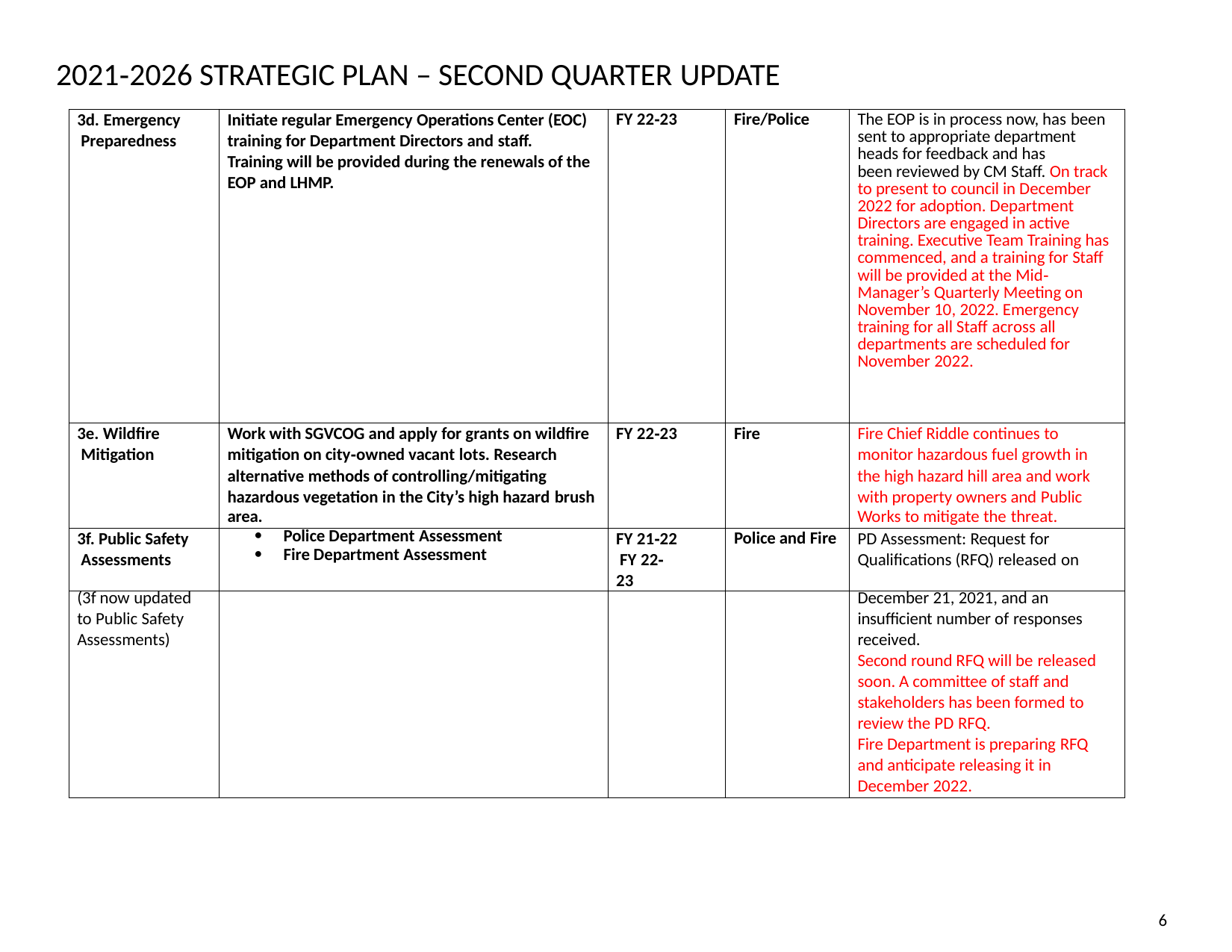

2021‐2026 STRATEGIC PLAN – SECOND QUARTER UPDATE
| 3d. Emergency Preparedness | Initiate regular Emergency Operations Center (EOC) training for Department Directors and staff. Training will be provided during the renewals of the EOP and LHMP. | FY 22‐23 | Fire/Police | The EOP is in process now, has been sent to appropriate department heads for feedback and has been reviewed by CM Staff. On track to present to council in December 2022 for adoption. Department Directors are engaged in active training. Executive Team Training has commenced, and a training for Staff will be provided at the Mid‐ Manager’s Quarterly Meeting on November 10, 2022. Emergency training for all Staff across all departments are scheduled for November 2022. |
| --- | --- | --- | --- | --- |
| 3e. Wildfire Mitigation | Work with SGVCOG and apply for grants on wildfire mitigation on city‐owned vacant lots. Research alternative methods of controlling/mitigating hazardous vegetation in the City’s high hazard brush area. | FY 22‐23 | Fire | Fire Chief Riddle continues to monitor hazardous fuel growth in the high hazard hill area and work with property owners and Public Works to mitigate the threat. |
| 3f. Public Safety Assessments | Police Department Assessment Fire Department Assessment | FY 21‐22 FY 22‐23 | Police and Fire | PD Assessment: Request for Qualifications (RFQ) released on |
| (3f now updated |  |  |  | December 21, 2021, and an |
| to Public Safety |  |  |  | insufficient number of responses |
| Assessments) |  |  |  | received. |
|  |  |  |  | Second round RFQ will be released |
|  |  |  |  | soon. A committee of staff and |
|  |  |  |  | stakeholders has been formed to |
|  |  |  |  | review the PD RFQ. |
|  |  |  |  | Fire Department is preparing RFQ |
|  |  |  |  | and anticipate releasing it in |
|  |  |  |  | December 2022. |
6